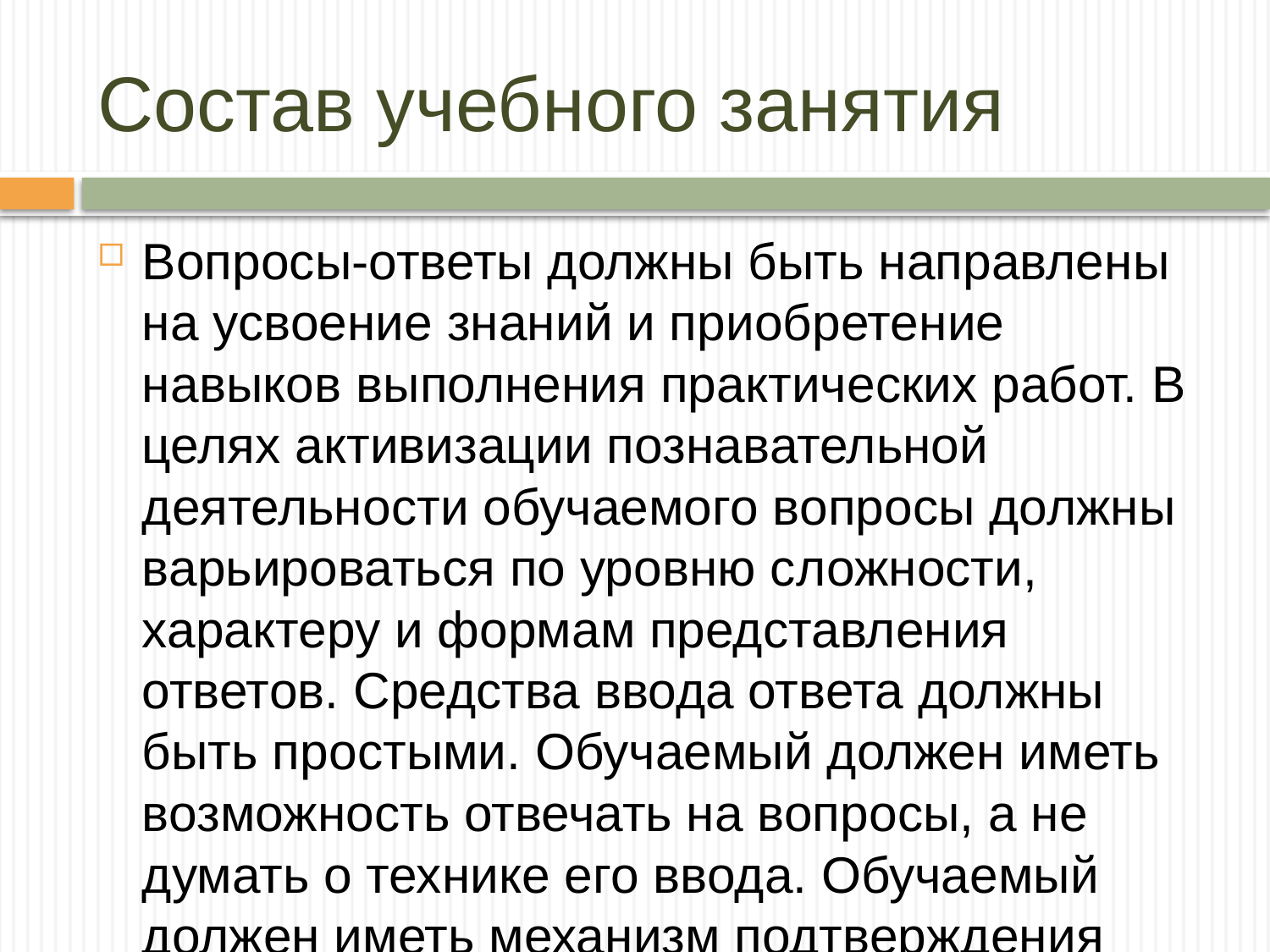

# Состав учебного занятия
Вопросы-ответы должны быть направлены на усвоение знаний и приобретение навыков выполнения практических работ. В целях активизации познавательной деятельности обучаемого вопросы должны варьироваться по уровню сложности, характеру и формам представления ответов. Средства ввода ответа должны быть простыми. Обучаемый должен иметь возможность отвечать на вопросы, а не думать о технике его ввода. Обучаемый должен иметь механизм подтверждения правильности ответа.